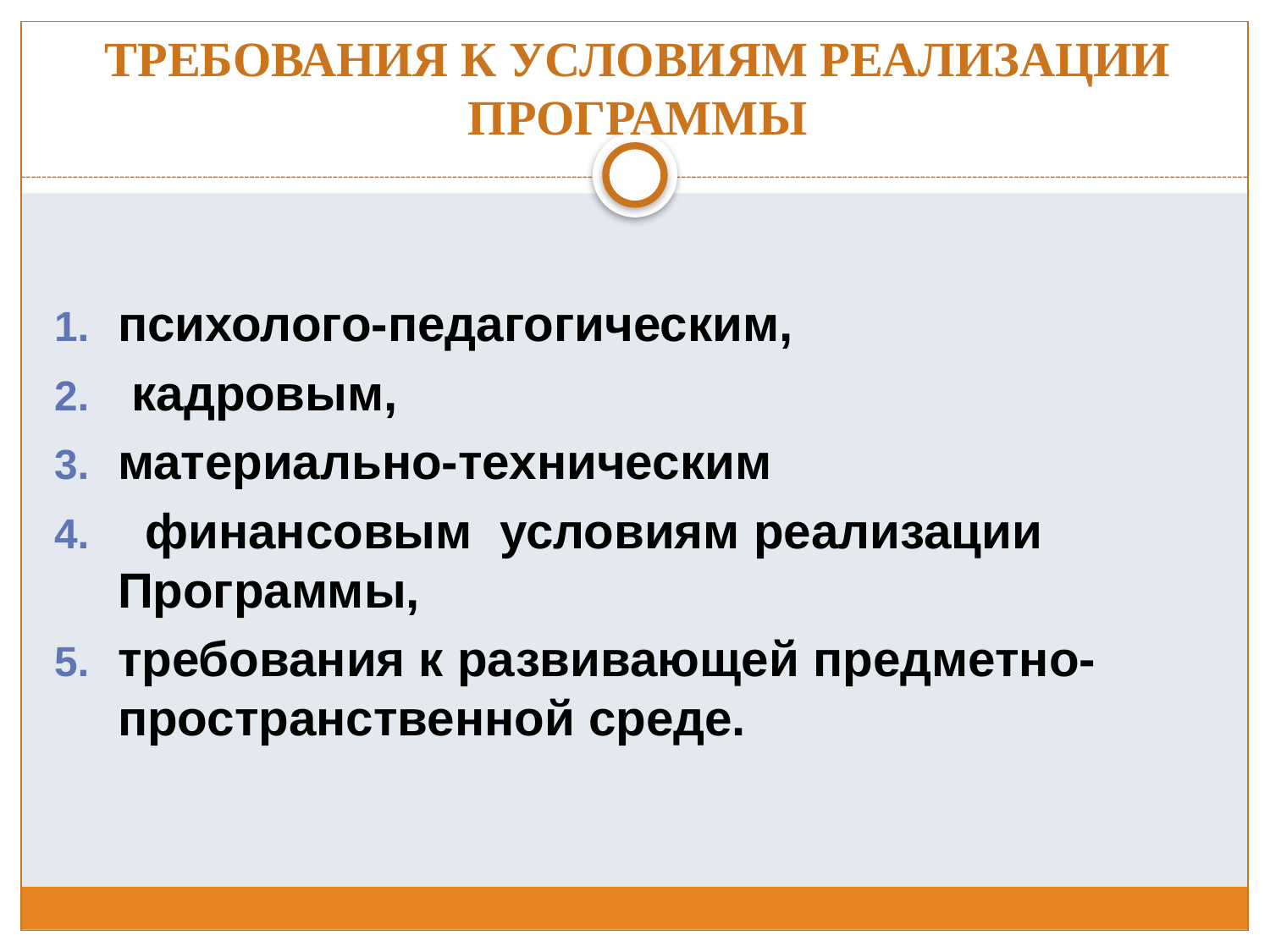

# ТРЕБОВАНИЯ К УСЛОВИЯМ РЕАЛИЗАЦИИ ПРОГРАММЫ
психолого-педагогическим,
 кадровым,
материально-техническим
  финансовым  условиям реализации Программы,
требования к развивающей предметно-пространственной среде.